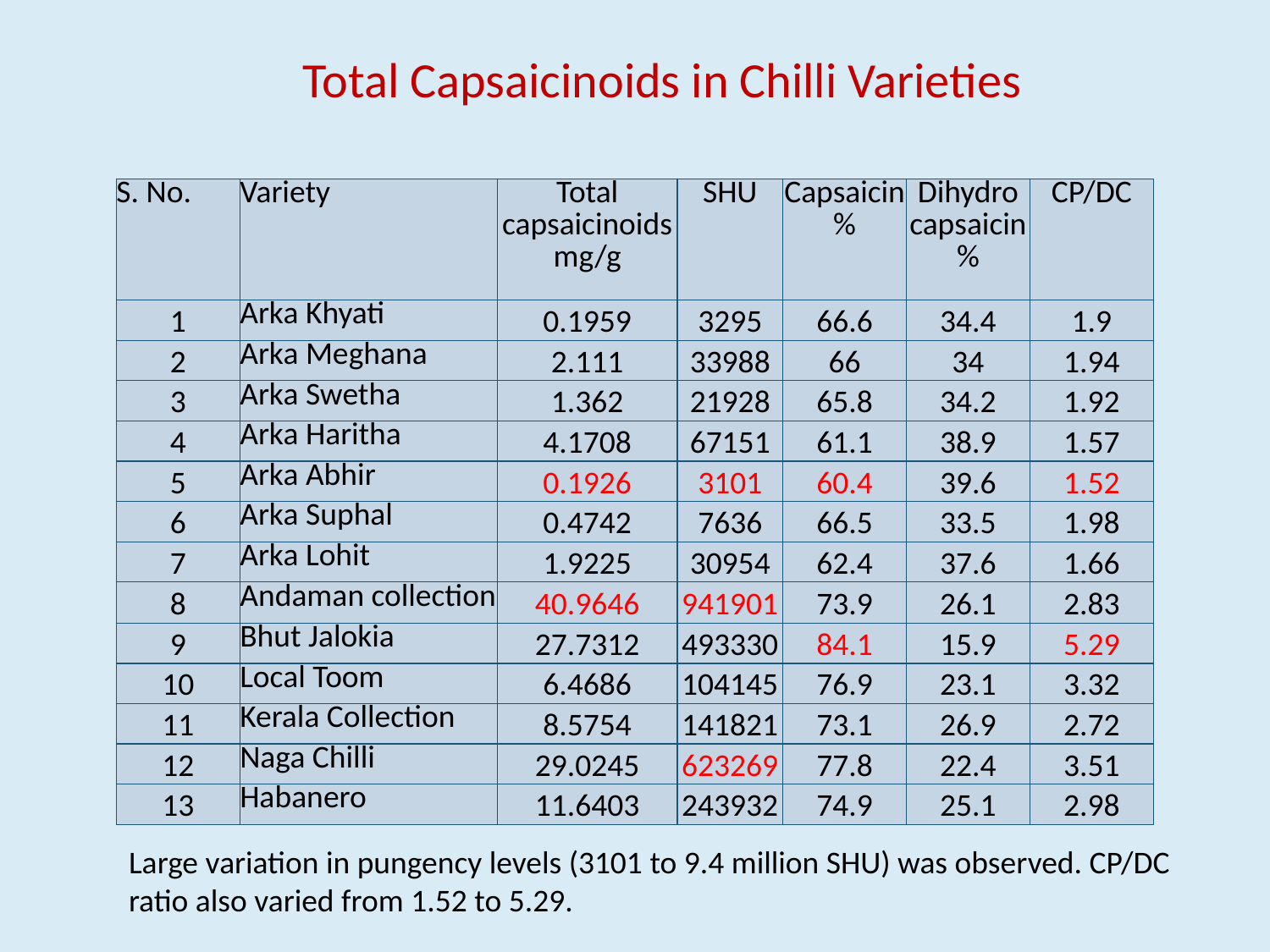

Total Capsaicinoids in Chilli Varieties
| S. No. | Variety | Total capsaicinoids mg/g | SHU | Capsaicin % | Dihydro capsaicin % | CP/DC |
| --- | --- | --- | --- | --- | --- | --- |
| 1 | Arka Khyati | 0.1959 | 3295 | 66.6 | 34.4 | 1.9 |
| 2 | Arka Meghana | 2.111 | 33988 | 66 | 34 | 1.94 |
| 3 | Arka Swetha | 1.362 | 21928 | 65.8 | 34.2 | 1.92 |
| 4 | Arka Haritha | 4.1708 | 67151 | 61.1 | 38.9 | 1.57 |
| 5 | Arka Abhir | 0.1926 | 3101 | 60.4 | 39.6 | 1.52 |
| 6 | Arka Suphal | 0.4742 | 7636 | 66.5 | 33.5 | 1.98 |
| 7 | Arka Lohit | 1.9225 | 30954 | 62.4 | 37.6 | 1.66 |
| 8 | Andaman collection | 40.9646 | 941901 | 73.9 | 26.1 | 2.83 |
| 9 | Bhut Jalokia | 27.7312 | 493330 | 84.1 | 15.9 | 5.29 |
| 10 | Local Toom | 6.4686 | 104145 | 76.9 | 23.1 | 3.32 |
| 11 | Kerala Collection | 8.5754 | 141821 | 73.1 | 26.9 | 2.72 |
| 12 | Naga Chilli | 29.0245 | 623269 | 77.8 | 22.4 | 3.51 |
| 13 | Habanero | 11.6403 | 243932 | 74.9 | 25.1 | 2.98 |
Large variation in pungency levels (3101 to 9.4 million SHU) was observed. CP/DC ratio also varied from 1.52 to 5.29.